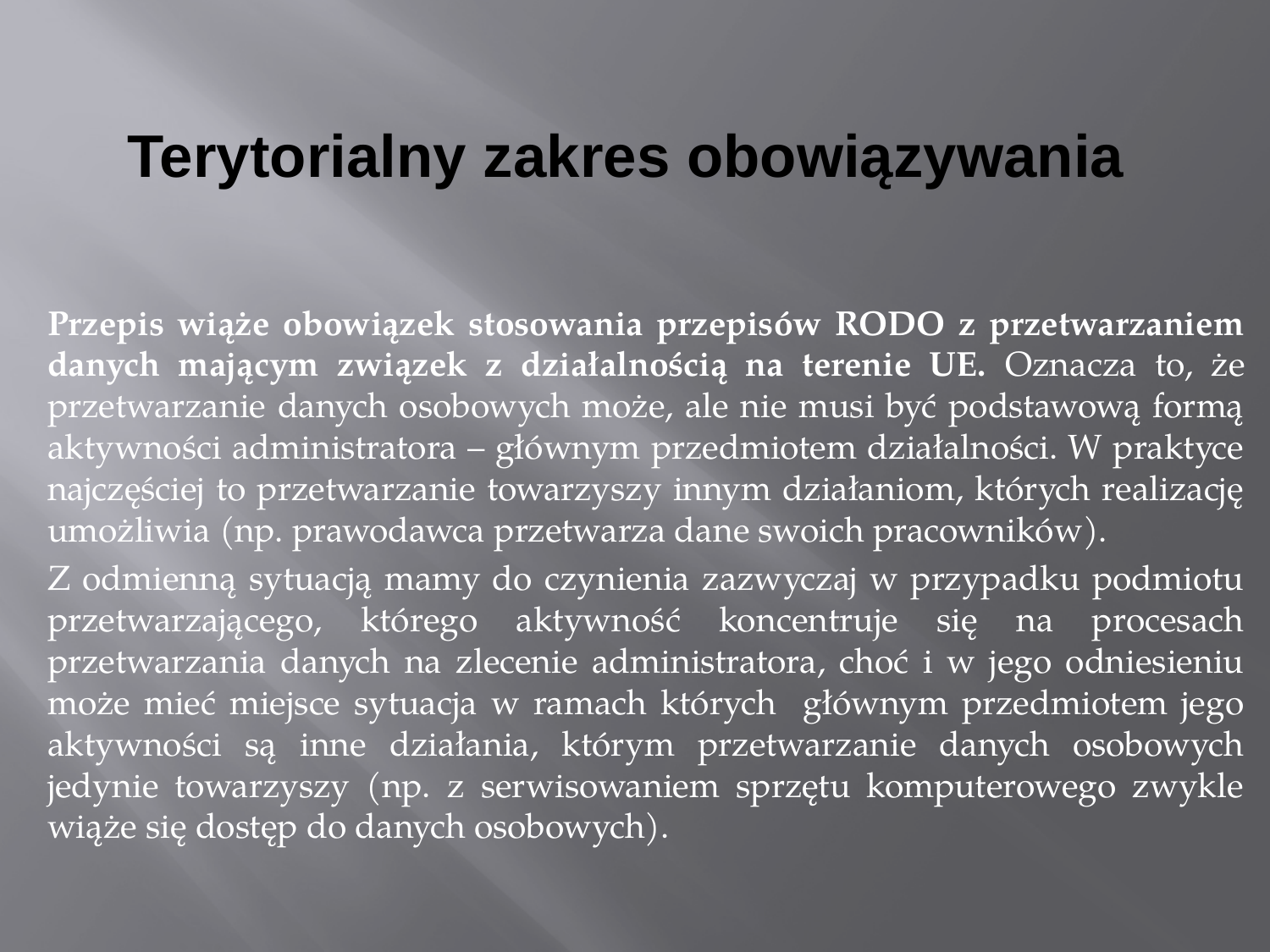

# Terytorialny zakres obowiązywania

Przepis wiąże obowiązek stosowania przepisów RODO z przetwarzaniem danych mającym związek z działalnością na terenie UE. Oznacza to, że przetwarzanie danych osobowych może, ale nie musi być podstawową formą aktywności administratora – głównym przedmiotem działalności. W praktyce najczęściej to przetwarzanie towarzyszy innym działaniom, których realizację umożliwia (np. prawodawca przetwarza dane swoich pracowników).
Z odmienną sytuacją mamy do czynienia zazwyczaj w przypadku podmiotu przetwarzającego, którego aktywność koncentruje się na procesach przetwarzania danych na zlecenie administratora, choć i w jego odniesieniu może mieć miejsce sytuacja w ramach których  głównym przedmiotem jego aktywności są inne działania, którym przetwarzanie danych osobowych jedynie towarzyszy (np. z serwisowaniem sprzętu komputerowego zwykle wiąże się dostęp do danych osobowych).